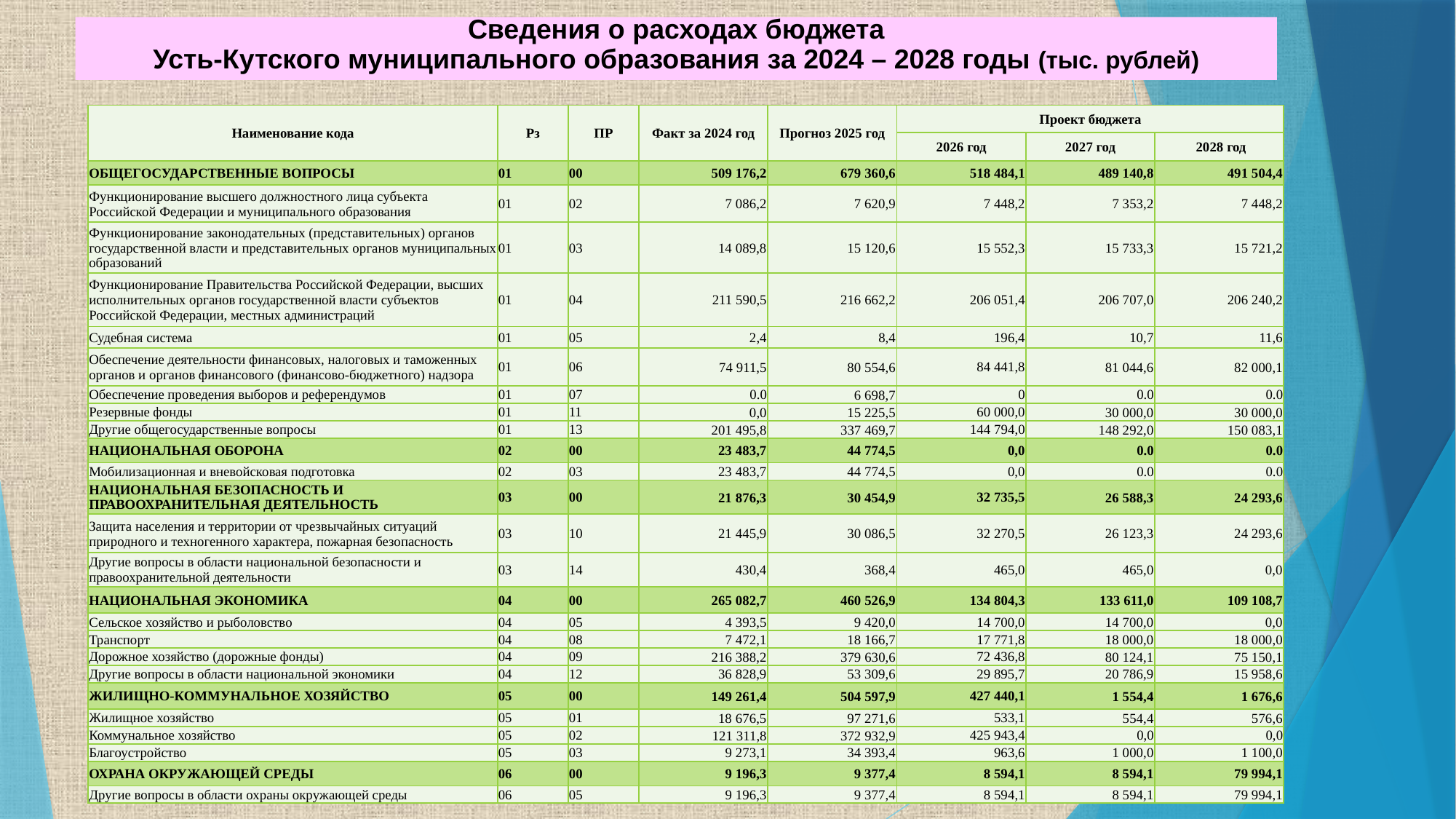

[unsupported chart]

Сведения о расходах бюджета
Усть-Кутского муниципального образования за 2024 – 2028 годы (тыс. рублей)
| Наименование кода | Рз | ПР | Факт за 2024 год | Прогноз 2025 год | Проект бюджета |  |  |
| --- | --- | --- | --- | --- | --- | --- | --- |
|  |  |  |  |  | 2026 год | 2027 год | 2028 год |
| ОБЩЕГОСУДАРСТВЕННЫЕ ВОПРОСЫ | 01 | 00 | 509 176,2 | 679 360,6 | 518 484,1 | 489 140,8 | 491 504,4 |
| Функционирование высшего должностного лица субъекта Российской Федерации и муниципального образования | 01 | 02 | 7 086,2 | 7 620,9 | 7 448,2 | 7 353,2 | 7 448,2 |
| Функционирование законодательных (представительных) органов государственной власти и представительных органов муниципальных образований | 01 | 03 | 14 089,8 | 15 120,6 | 15 552,3 | 15 733,3 | 15 721,2 |
| Функционирование Правительства Российской Федерации, высших исполнительных органов государственной власти субъектов Российской Федерации, местных администраций | 01 | 04 | 211 590,5 | 216 662,2 | 206 051,4 | 206 707,0 | 206 240,2 |
| Судебная система | 01 | 05 | 2,4 | 8,4 | 196,4 | 10,7 | 11,6 |
| Обеспечение деятельности финансовых, налоговых и таможенных органов и органов финансового (финансово-бюджетного) надзора | 01 | 06 | 74 911,5 | 80 554,6 | 84 441,8 | 81 044,6 | 82 000,1 |
| Обеспечение проведения выборов и референдумов | 01 | 07 | 0.0 | 6 698,7 | 0 | 0.0 | 0.0 |
| Резервные фонды | 01 | 11 | 0,0 | 15 225,5 | 60 000,0 | 30 000,0 | 30 000,0 |
| Другие общегосударственные вопросы | 01 | 13 | 201 495,8 | 337 469,7 | 144 794,0 | 148 292,0 | 150 083,1 |
| НАЦИОНАЛЬНАЯ ОБОРОНА | 02 | 00 | 23 483,7 | 44 774,5 | 0,0 | 0.0 | 0.0 |
| Мобилизационная и вневойсковая подготовка | 02 | 03 | 23 483,7 | 44 774,5 | 0,0 | 0.0 | 0.0 |
| НАЦИОНАЛЬНАЯ БЕЗОПАСНОСТЬ И ПРАВООХРАНИТЕЛЬНАЯ ДЕЯТЕЛЬНОСТЬ | 03 | 00 | 21 876,3 | 30 454,9 | 32 735,5 | 26 588,3 | 24 293,6 |
| Защита населения и территории от чрезвычайных ситуаций природного и техногенного характера, пожарная безопасность | 03 | 10 | 21 445,9 | 30 086,5 | 32 270,5 | 26 123,3 | 24 293,6 |
| Другие вопросы в области национальной безопасности и правоохранительной деятельности | 03 | 14 | 430,4 | 368,4 | 465,0 | 465,0 | 0,0 |
| НАЦИОНАЛЬНАЯ ЭКОНОМИКА | 04 | 00 | 265 082,7 | 460 526,9 | 134 804,3 | 133 611,0 | 109 108,7 |
| Сельское хозяйство и рыболовство | 04 | 05 | 4 393,5 | 9 420,0 | 14 700,0 | 14 700,0 | 0,0 |
| Транспорт | 04 | 08 | 7 472,1 | 18 166,7 | 17 771,8 | 18 000,0 | 18 000,0 |
| Дорожное хозяйство (дорожные фонды) | 04 | 09 | 216 388,2 | 379 630,6 | 72 436,8 | 80 124,1 | 75 150,1 |
| Другие вопросы в области национальной экономики | 04 | 12 | 36 828,9 | 53 309,6 | 29 895,7 | 20 786,9 | 15 958,6 |
| ЖИЛИЩНО-КОММУНАЛЬНОЕ ХОЗЯЙСТВО | 05 | 00 | 149 261,4 | 504 597,9 | 427 440,1 | 1 554,4 | 1 676,6 |
| Жилищное хозяйство | 05 | 01 | 18 676,5 | 97 271,6 | 533,1 | 554,4 | 576,6 |
| Коммунальное хозяйство | 05 | 02 | 121 311,8 | 372 932,9 | 425 943,4 | 0,0 | 0,0 |
| Благоустройство | 05 | 03 | 9 273,1 | 34 393,4 | 963,6 | 1 000,0 | 1 100,0 |
| ОХРАНА ОКРУЖАЮЩЕЙ СРЕДЫ | 06 | 00 | 9 196,3 | 9 377,4 | 8 594,1 | 8 594,1 | 79 994,1 |
| Другие вопросы в области охраны окружающей среды | 06 | 05 | 9 196,3 | 9 377,4 | 8 594,1 | 8 594,1 | 79 994,1 |